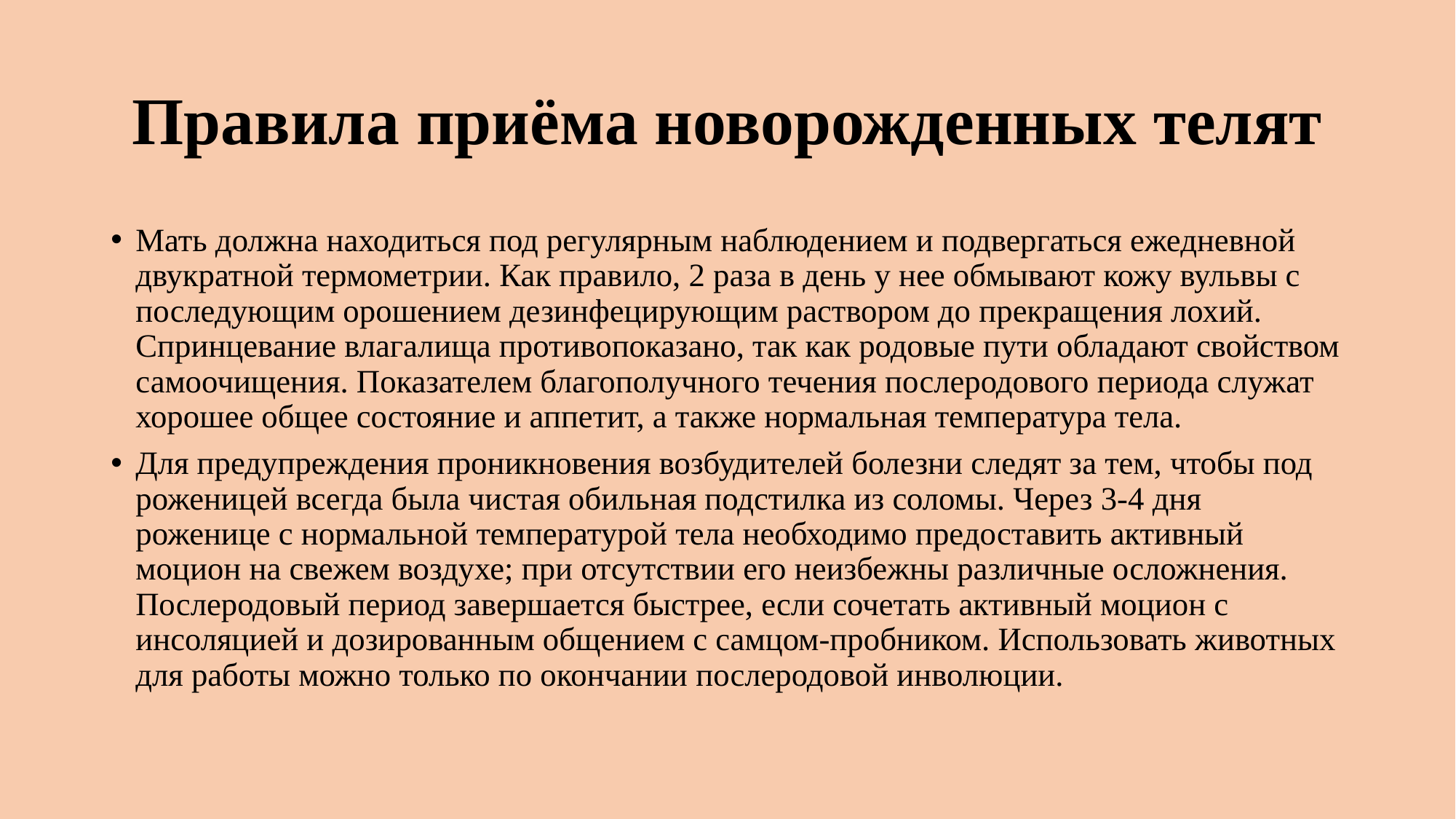

# Правила приёма новорожденных телят
Мать должна находиться под регулярным наблюдением и подвергаться ежедневной двукратной термометрии. Как правило, 2 раза в день у нее обмывают кожу вульвы с последующим орошением дезинфецирующим раствором до прекращения лохий. Спринцевание влагалища противопоказано, так как родовые пути обладают свойством самоочищения. Показателем благополучного течения послеродового периода служат хорошее общее состояние и аппетит, а также нормальная температура тела.
Для предупреждения проникновения возбудителей болезни следят за тем, чтобы под роженицей всегда была чистая обильная подстилка из соломы. Через 3-4 дня роженице с нормальной температурой тела необходимо предоставить активный моцион на свежем воздухе; при отсутствии его неизбежны различные осложнения. Послеродовый период завершается быстрее, если сочетать активный моцион с инсоляцией и дозированным общением с самцом-пробником. Использовать животных для работы можно только по окончании послеродовой инволюции.